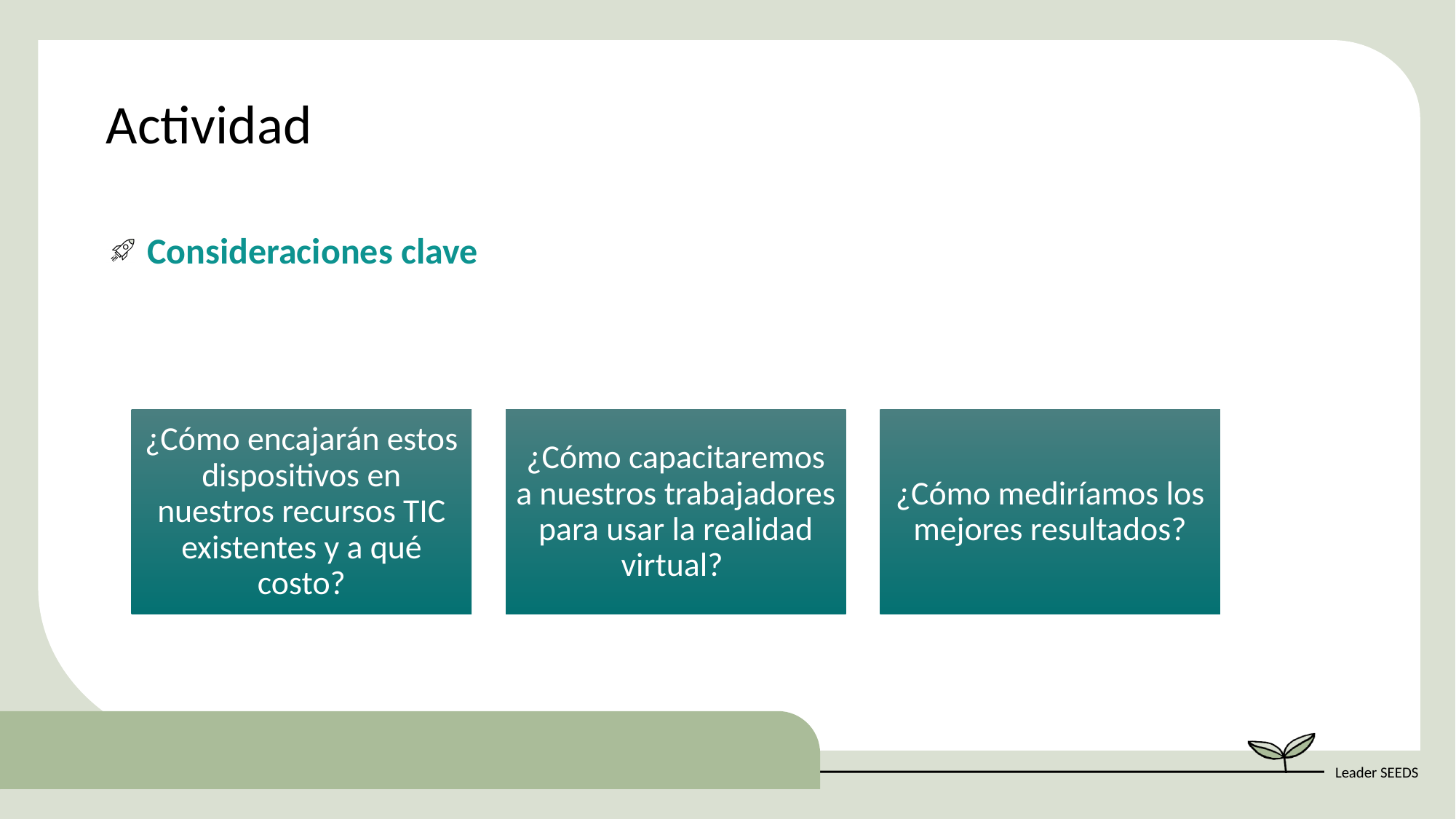

Actividad
Consideraciones clave

¿Cómo encajarán estos dispositivos en nuestros recursos TIC existentes y a qué costo?
¿Cómo capacitaremos a nuestros trabajadores para usar la realidad virtual?
¿Cómo mediríamos los mejores resultados?